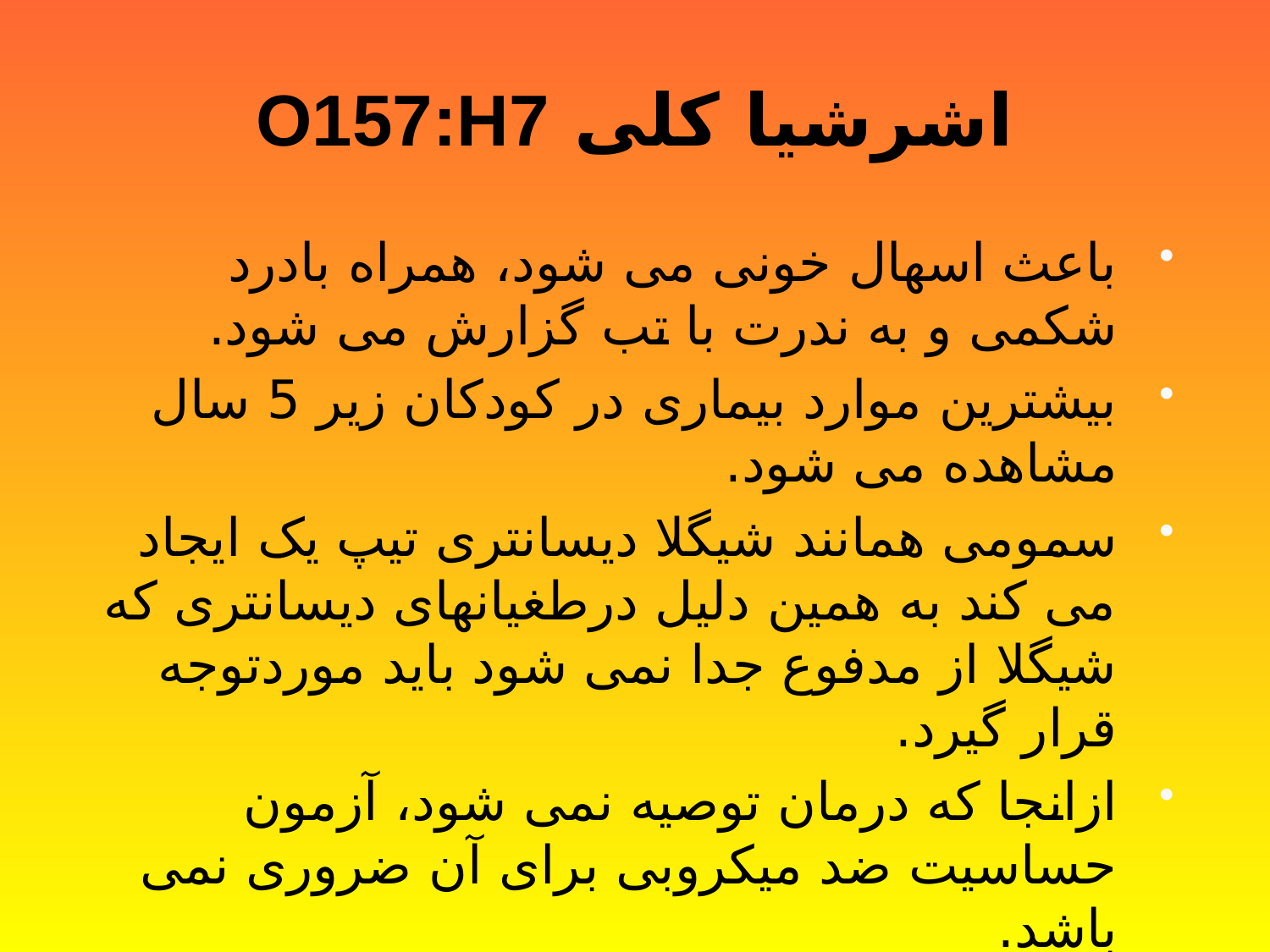

# اشرشیا کلی O157:H7
باعث اسهال خونی می شود، همراه بادرد شکمی و به ندرت با تب گزارش می شود.
بیشترین موارد بیماری در کودکان زیر 5 سال مشاهده می شود.
سمومی همانند شیگلا دیسانتری تیپ یک ایجاد می کند به همین دلیل درطغیانهای دیسانتری که شیگلا از مدفوع جدا نمی شود باید موردتوجه قرار گیرد.
ازانجا که درمان توصیه نمی شود، آزمون حساسیت ضد میکروبی برای آن ضروری نمی باشد.